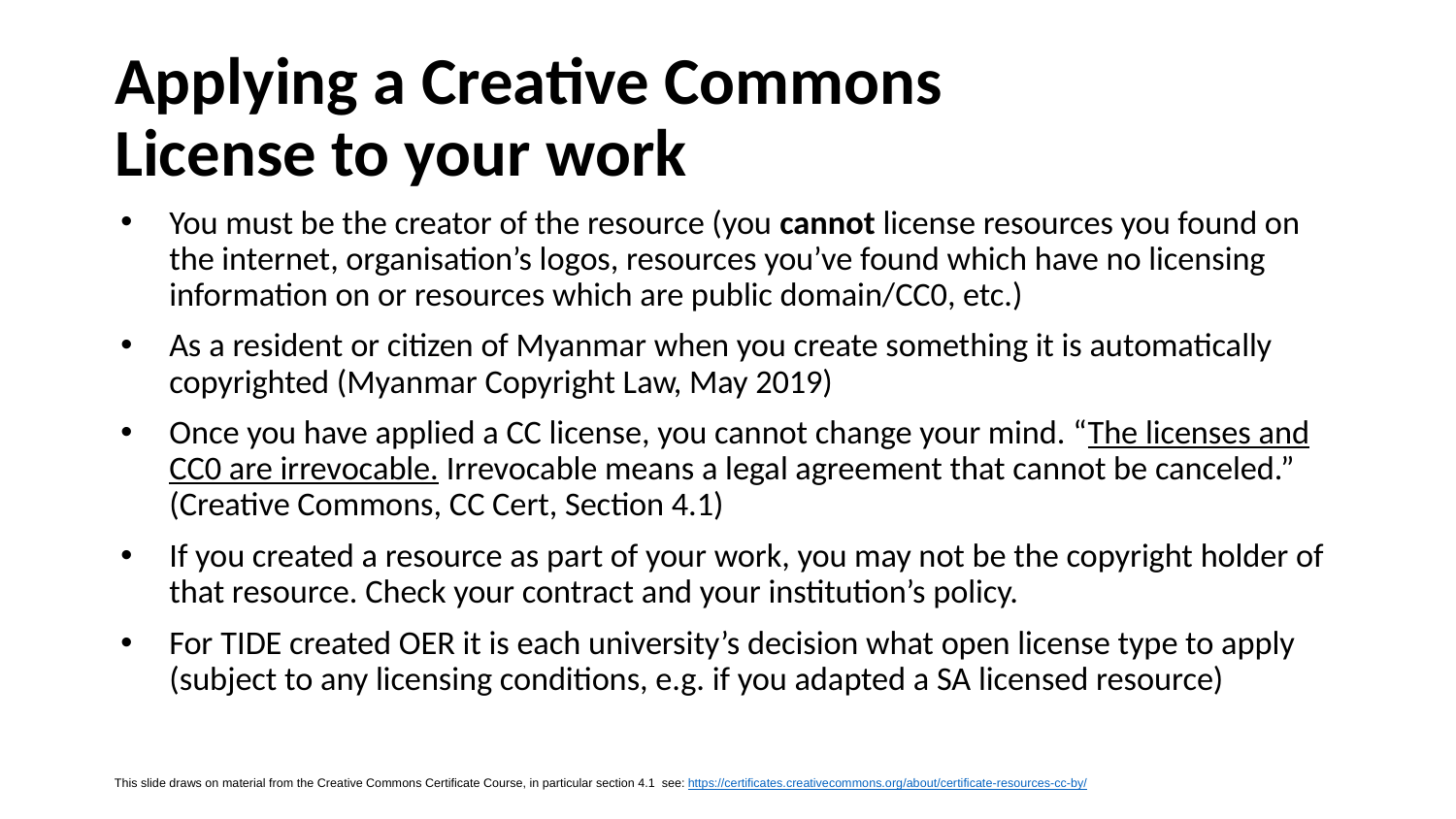

# Applying a Creative Commons License to your work
You must be the creator of the resource (you cannot license resources you found on the internet, organisation’s logos, resources you’ve found which have no licensing information on or resources which are public domain/CC0, etc.)
As a resident or citizen of Myanmar when you create something it is automatically copyrighted (Myanmar Copyright Law, May 2019)
Once you have applied a CC license, you cannot change your mind. “The licenses and CC0 are irrevocable. Irrevocable means a legal agreement that cannot be canceled.” (Creative Commons, CC Cert, Section 4.1)
If you created a resource as part of your work, you may not be the copyright holder of that resource. Check your contract and your institution’s policy.
For TIDE created OER it is each university’s decision what open license type to apply (subject to any licensing conditions, e.g. if you adapted a SA licensed resource)
This slide draws on material from the Creative Commons Certificate Course, in particular section 4.1  see: https://certificates.creativecommons.org/about/certificate-resources-cc-by/